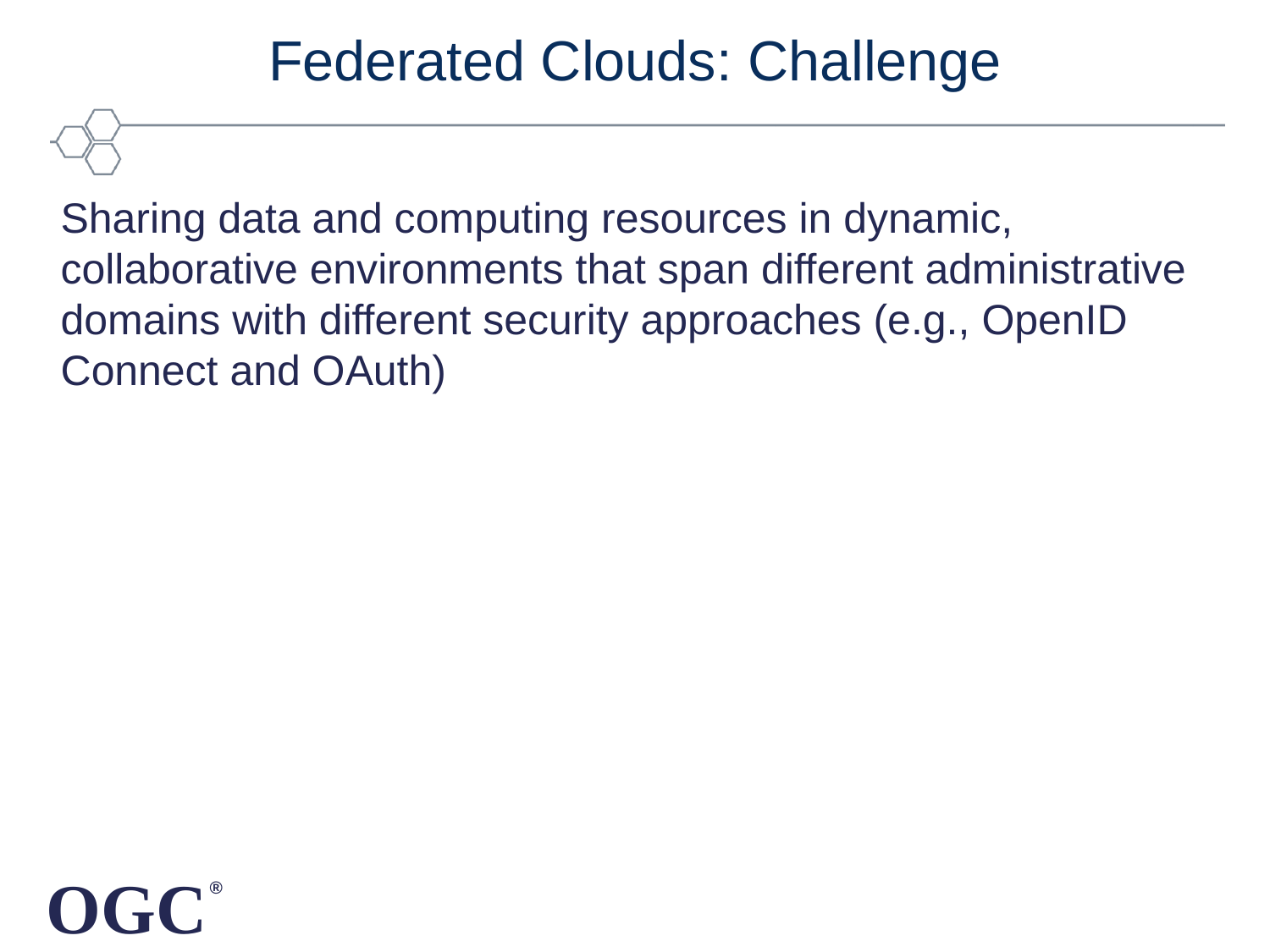

# Federated Clouds: Challenge
Sharing data and computing resources in dynamic, collaborative environments that span different administrative domains with different security approaches (e.g., OpenID Connect and OAuth)